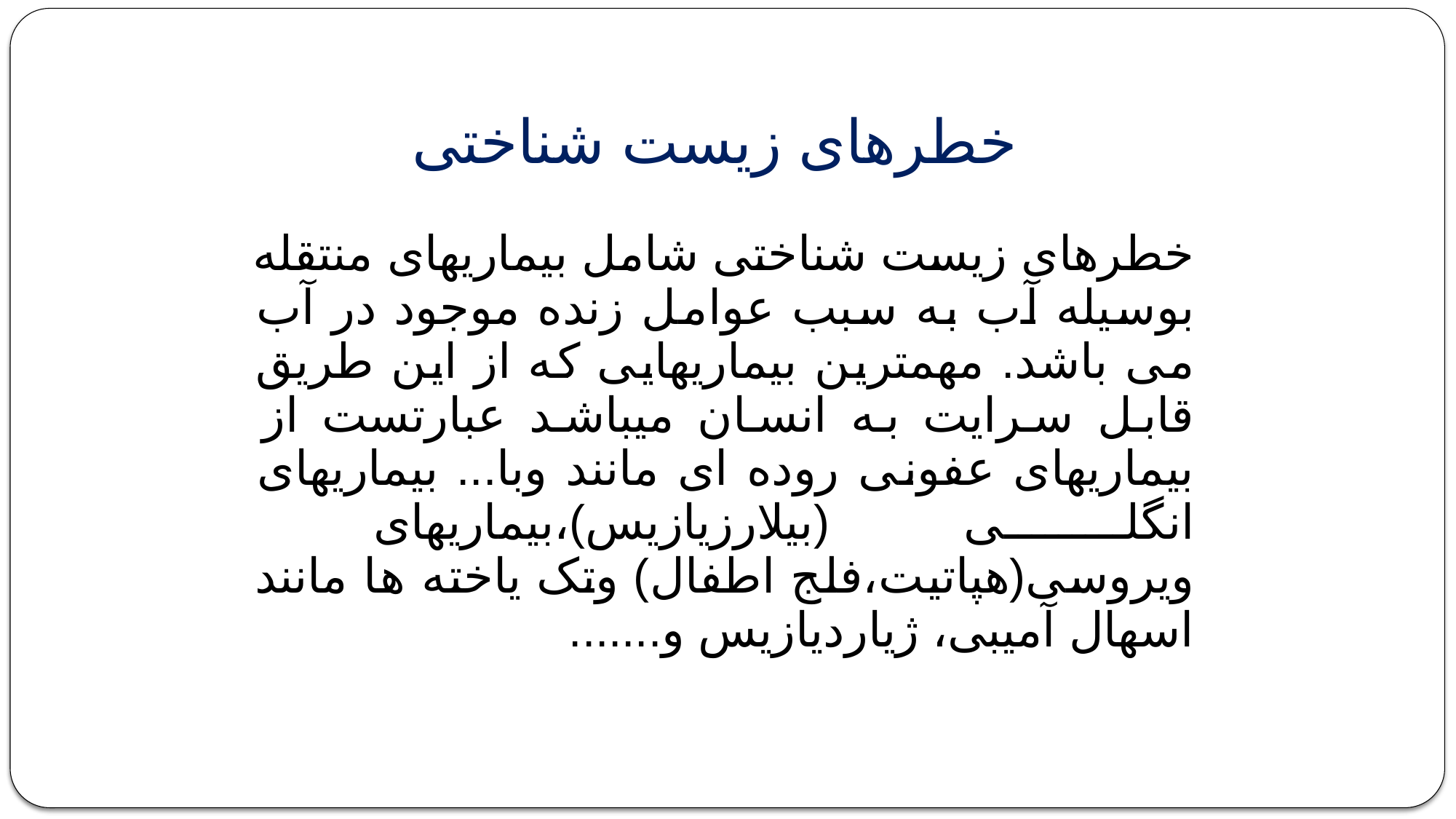

# خطرهای زیست شناختی
خطرهای زیست شناختی شامل بیماریهای منتقله بوسیله آب به سبب عوامل زنده موجود در آب می باشد. مهمترین بیماریهایی که از این طریق قابل سرایت به انسان میباشد عبارتست از بیماریهای عفونی روده ای مانند وبا... بیماریهای انگلی (بیلارزیازیس)،بیماریهای ویروسی(هپاتیت،فلج اطفال) وتک یاخته ها مانند اسهال آمیبی، ژیاردیازیس و.......